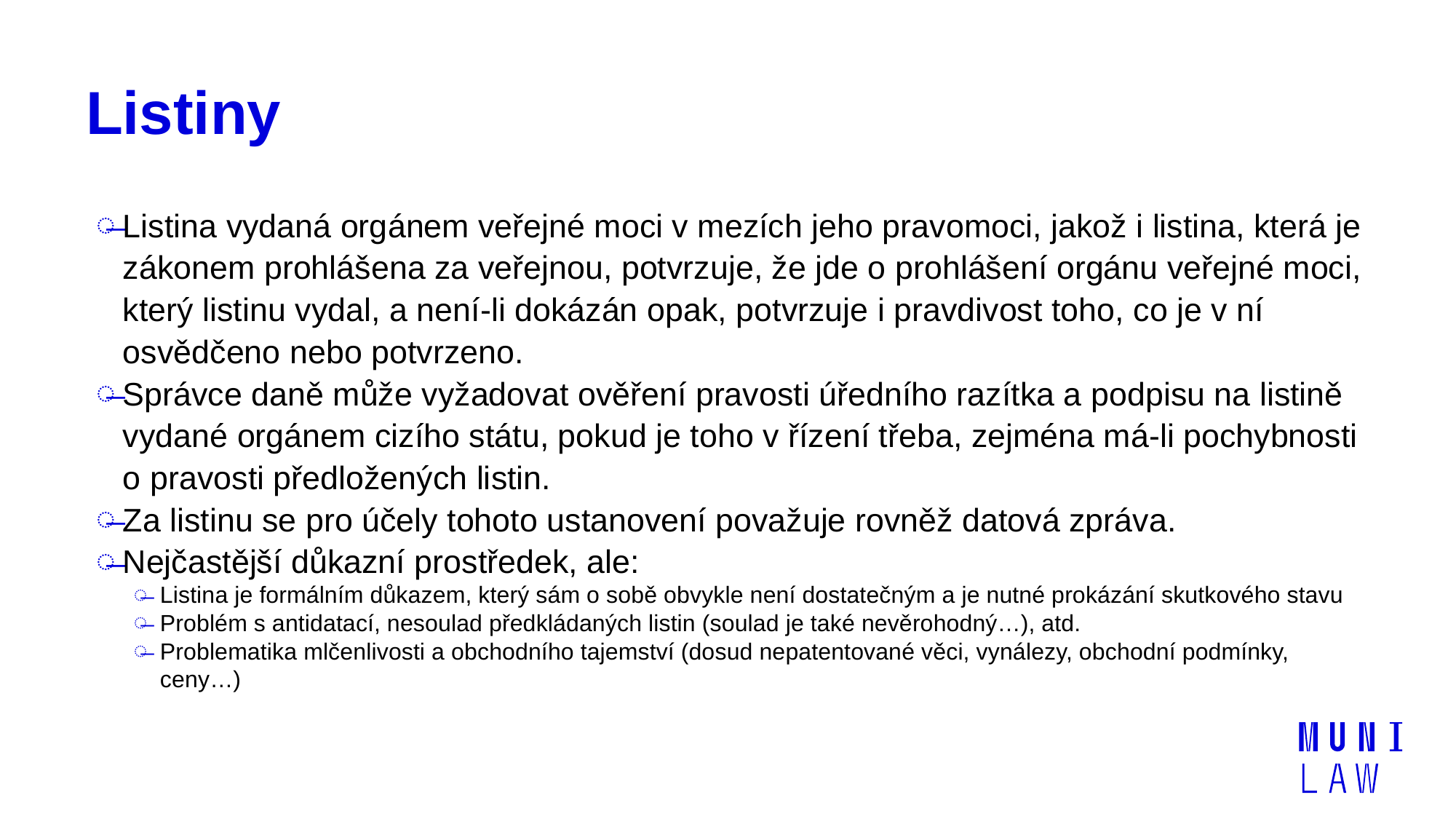

# Listiny
Listina vydaná orgánem veřejné moci v mezích jeho pravomoci, jakož i listina, která je zákonem prohlášena za veřejnou, potvrzuje, že jde o prohlášení orgánu veřejné moci, který listinu vydal, a není-li dokázán opak, potvrzuje i pravdivost toho, co je v ní osvědčeno nebo potvrzeno.
Správce daně může vyžadovat ověření pravosti úředního razítka a podpisu na listině vydané orgánem cizího státu, pokud je toho v řízení třeba, zejména má-li pochybnosti o pravosti předložených listin.
Za listinu se pro účely tohoto ustanovení považuje rovněž datová zpráva.
Nejčastější důkazní prostředek, ale:
Listina je formálním důkazem, který sám o sobě obvykle není dostatečným a je nutné prokázání skutkového stavu
Problém s antidatací, nesoulad předkládaných listin (soulad je také nevěrohodný…), atd.
Problematika mlčenlivosti a obchodního tajemství (dosud nepatentované věci, vynálezy, obchodní podmínky, ceny…)
16.02.2022